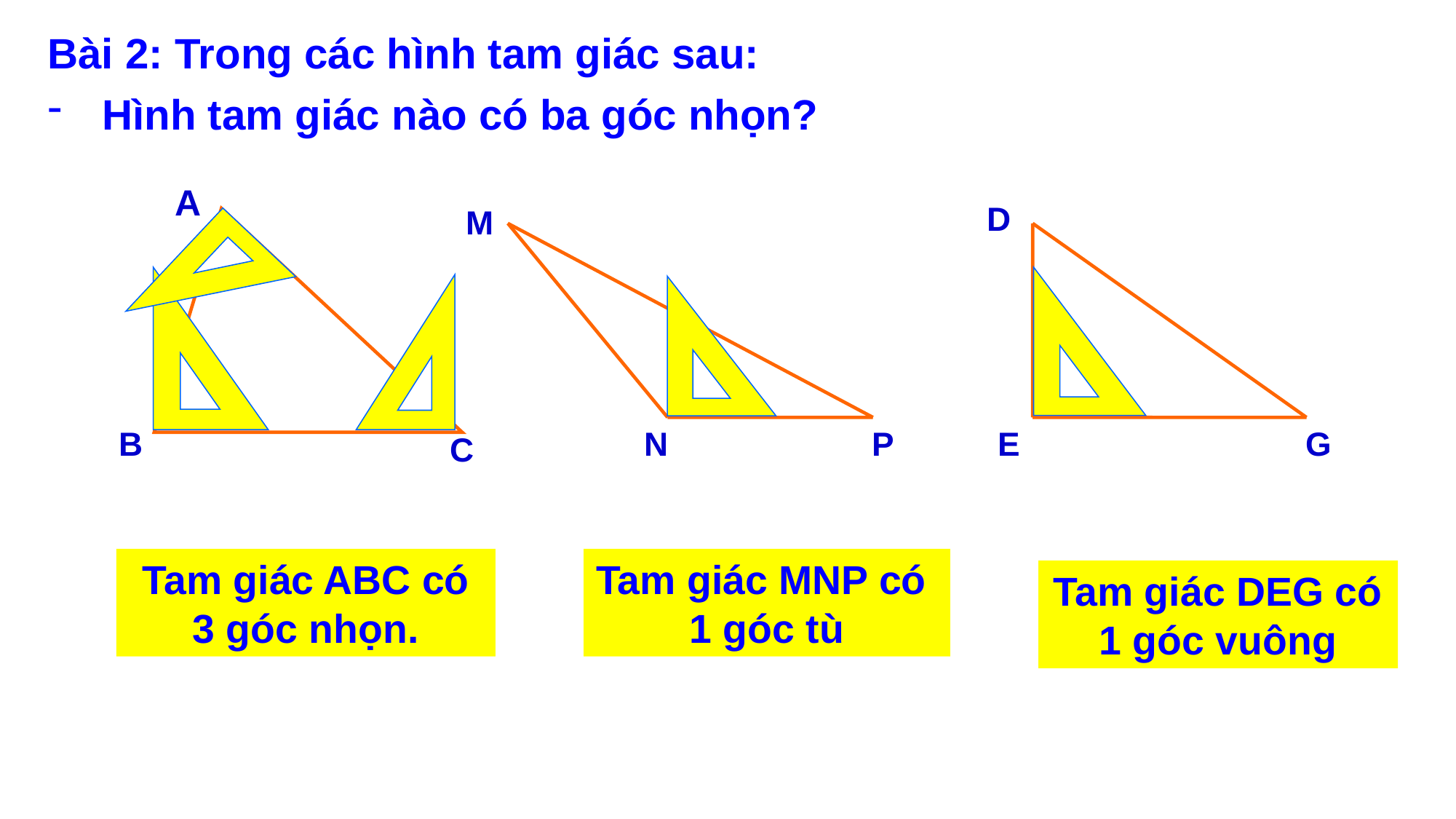

Bài 2: Trong các hình tam giác sau:
Hình tam giác nào có ba góc nhọn?
A
D
M

B
N

P
E

G
C

Tam giác MNP có
1 góc tù
Tam giác ABC có 3 góc nhọn.
Tam giác DEG có
1 góc vuông